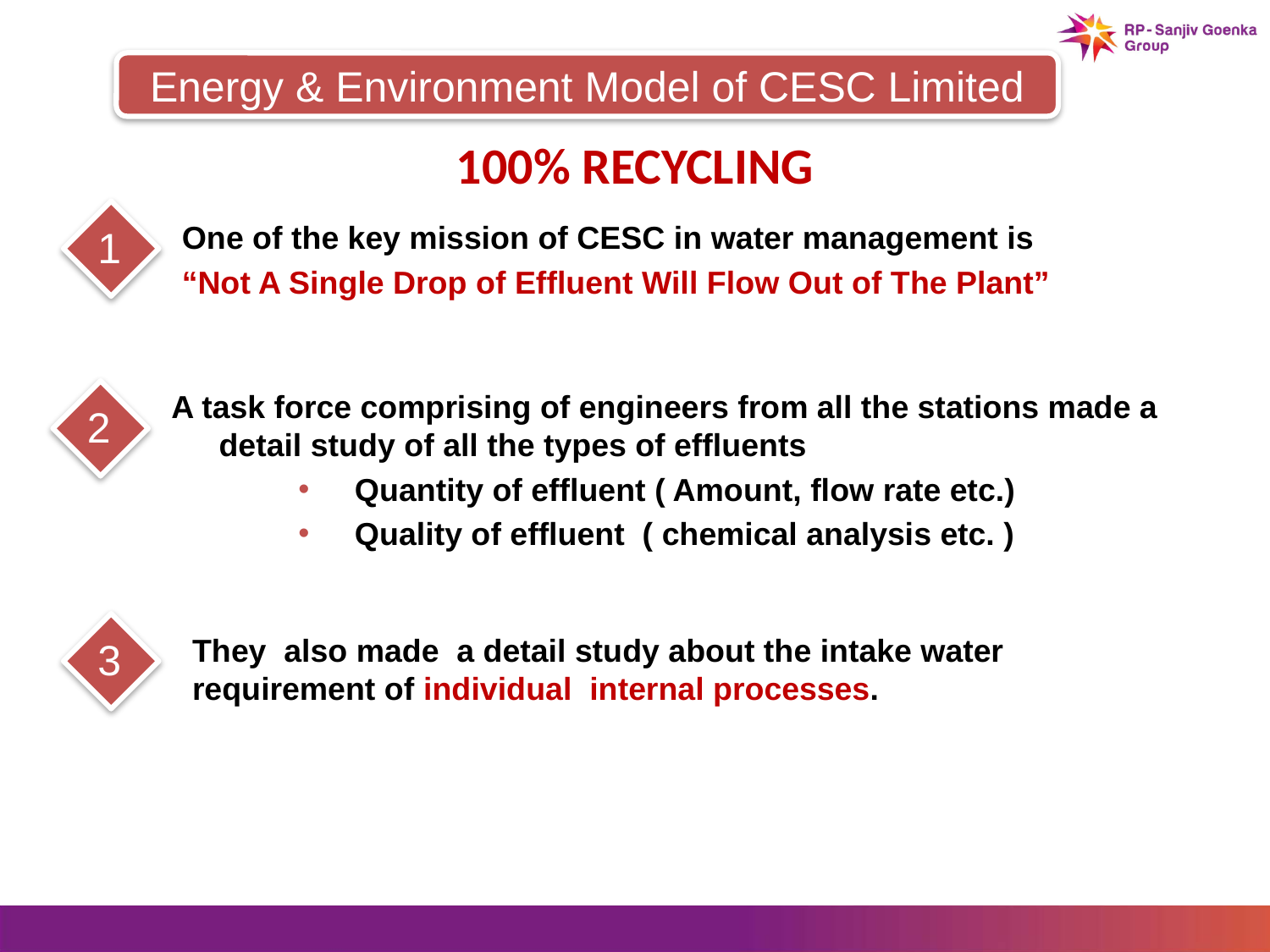

Energy & Environment Model of CESC Limited
# 100% Recycling

1
One of the key mission of CESC in water management is
“Not A Single Drop of Effluent Will Flow Out of The Plant”

2
A task force comprising of engineers from all the stations made a detail study of all the types of effluents
 Quantity of effluent ( Amount, flow rate etc.)
 Quality of effluent  ( chemical analysis etc. )

3
They  also made  a detail study about the intake water requirement of individual  internal processes.